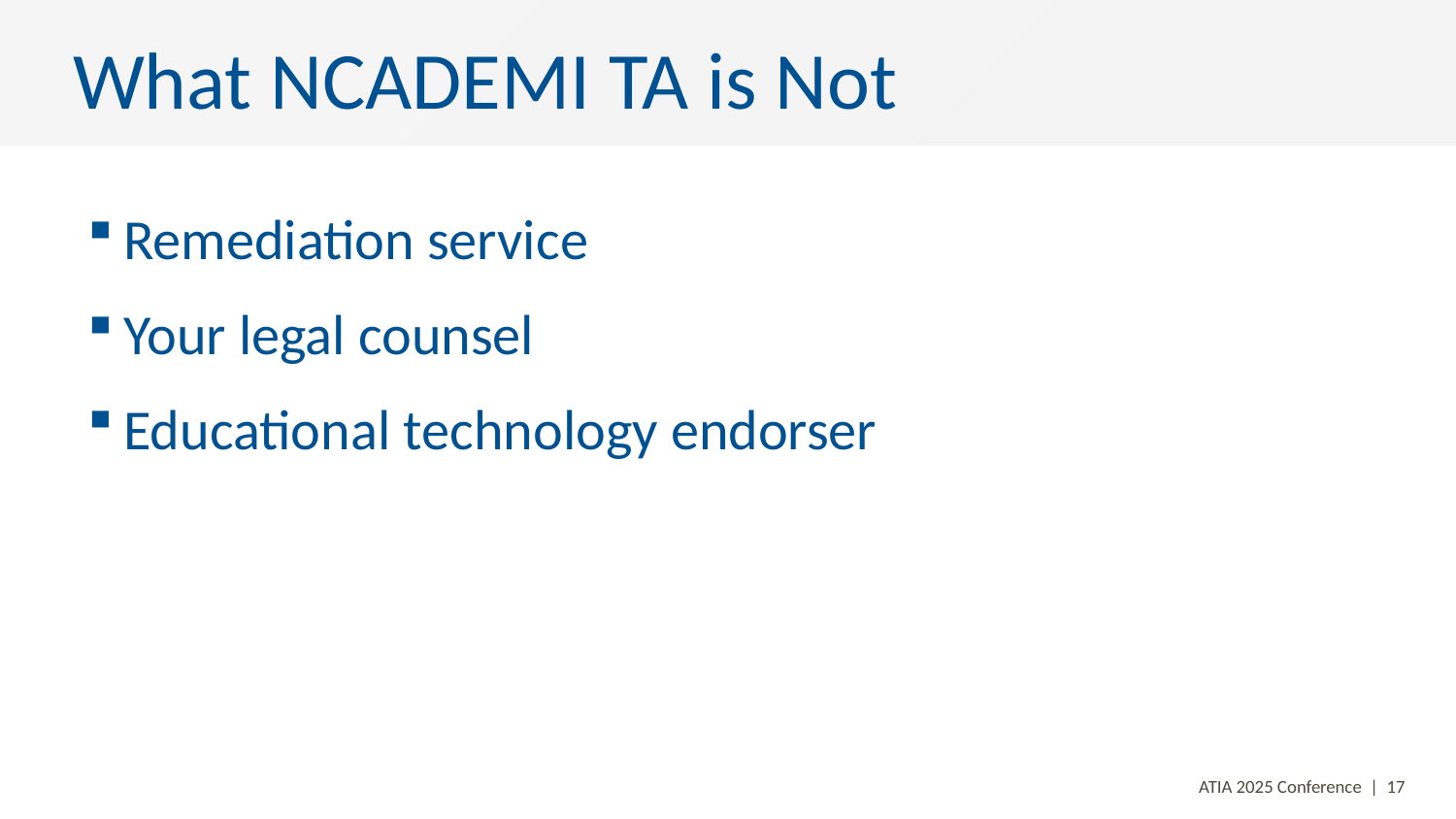

# What NCADEMI TA is Not
Remediation service
Your legal counsel
Educational technology endorser